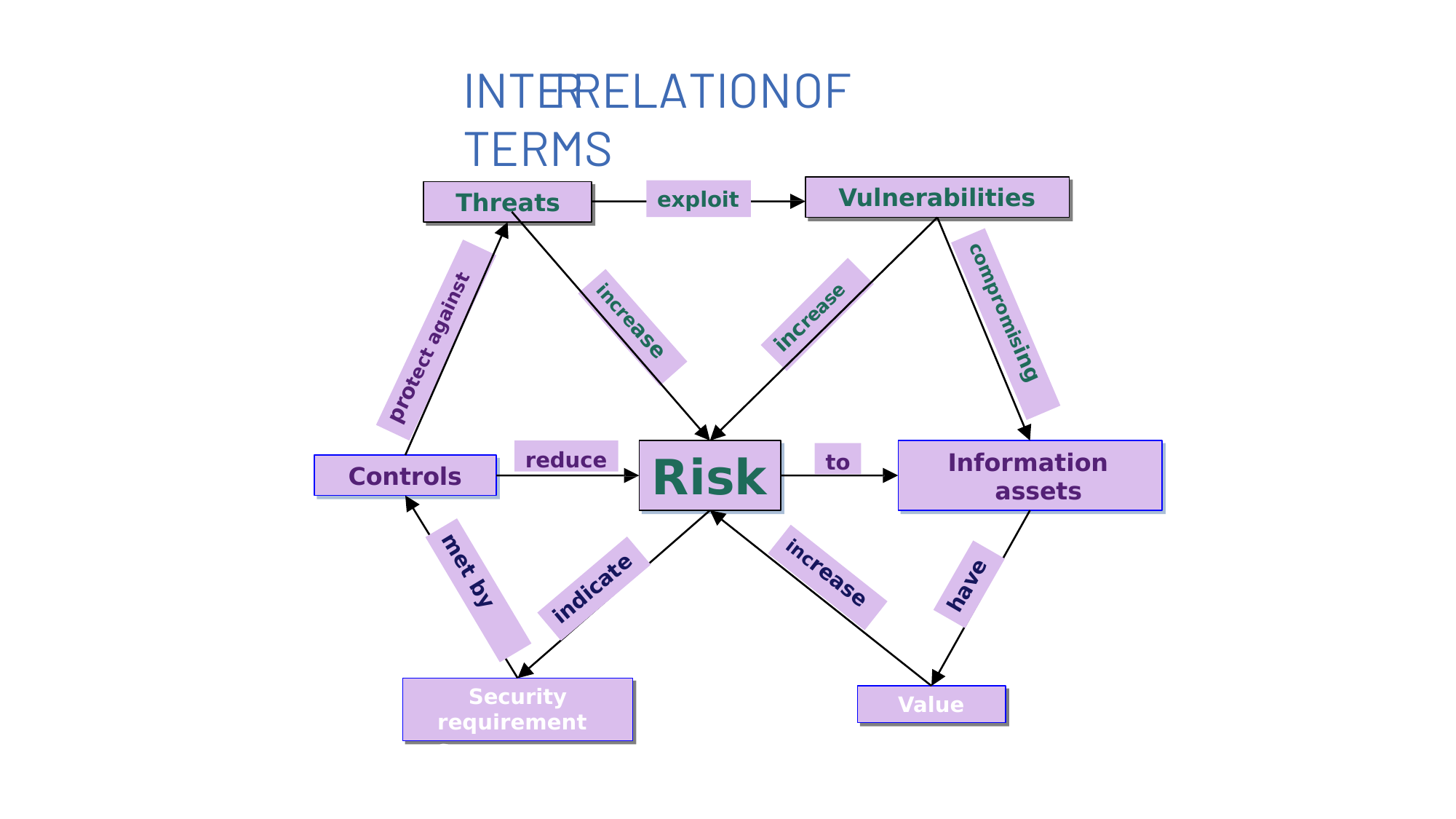

# INTERRELATION	OF TERMS

exploit
Vulnerabilities

Threats

increase
compromising
increase
protect against

reduce
to
Information  assets
Risk

Controls

met by
increase
have
indicate

Security  requirements

Value